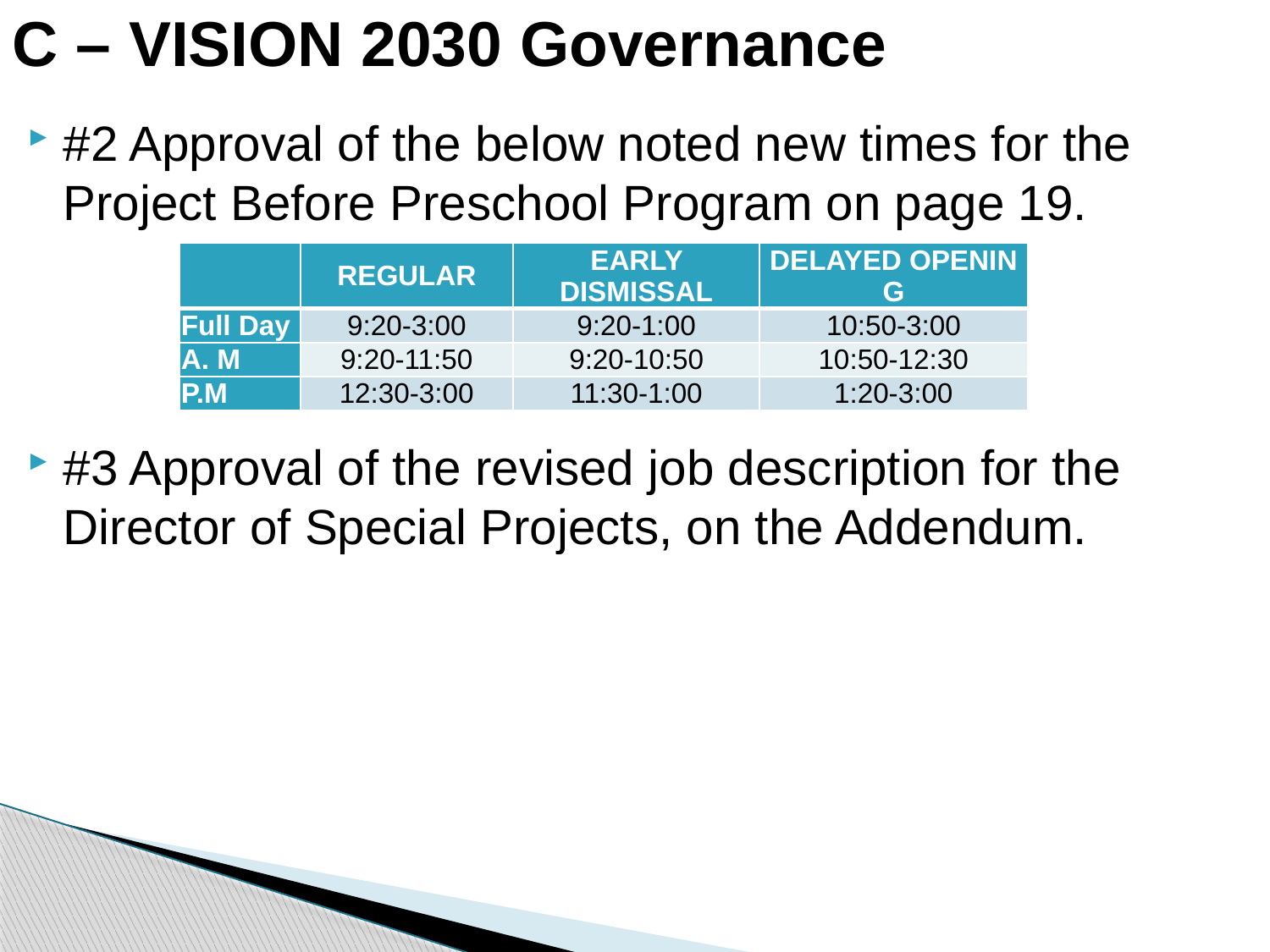

# C – VISION 2030 Governance
#2 Approval of the below noted new times for the Project Before Preschool Program on page 19.

#3 Approval of the revised job description for the Director of Special Projects, on the Addendum.

|  | REGULAR | EARLY DISMISSAL | DELAYED OPENING |
| --- | --- | --- | --- |
| Full Day | 9:20-3:00 | 9:20-1:00 | 10:50-3:00 |
| A. M | 9:20-11:50 | 9:20-10:50 | 10:50-12:30 |
| P.M | 12:30-3:00 | 11:30-1:00 | 1:20-3:00 |